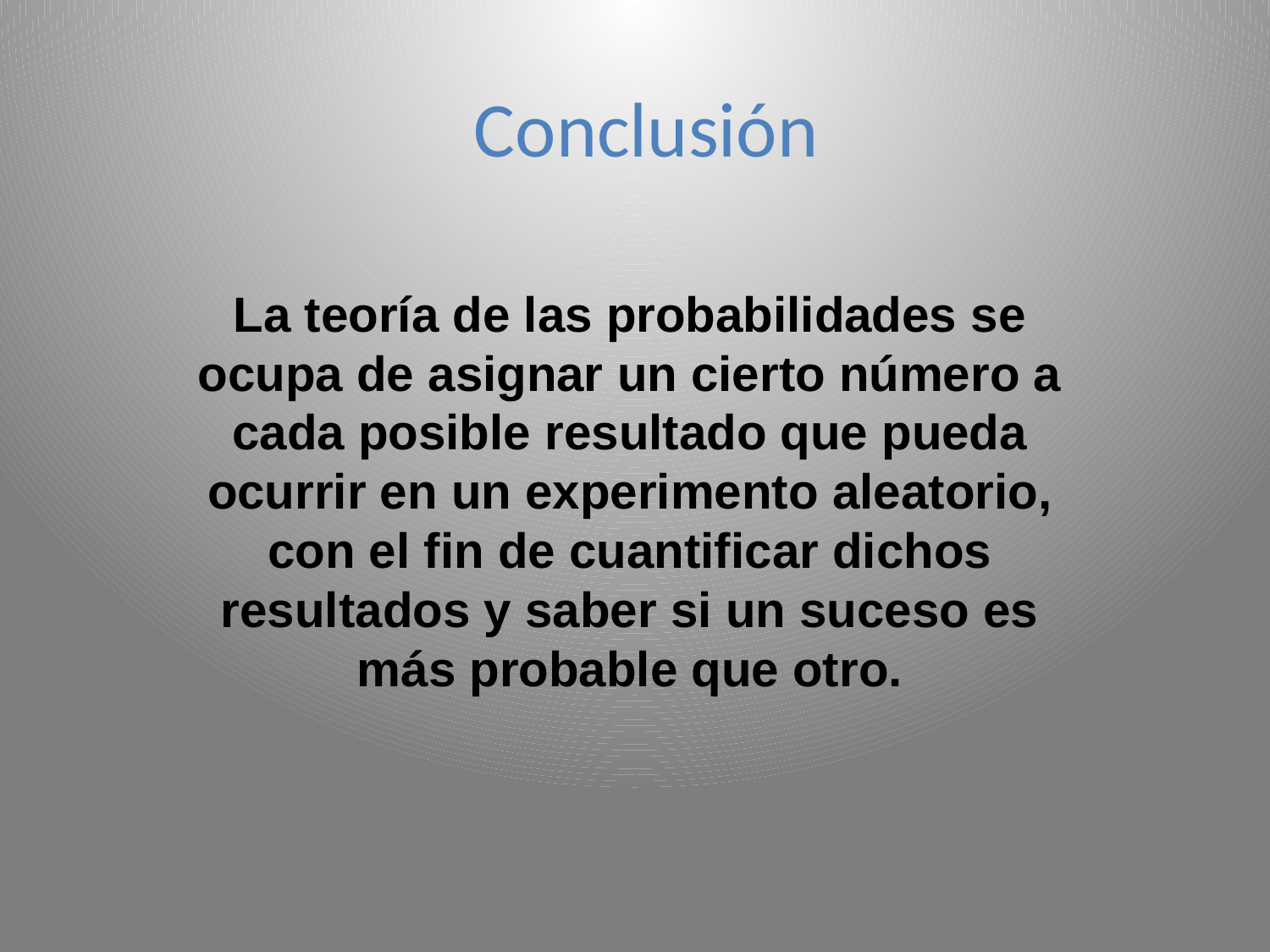

# Conclusión
La teoría de las probabilidades se ocupa de asignar un cierto número a cada posible resultado que pueda ocurrir en un experimento aleatorio, con el fin de cuantificar dichos resultados y saber si un suceso es más probable que otro.